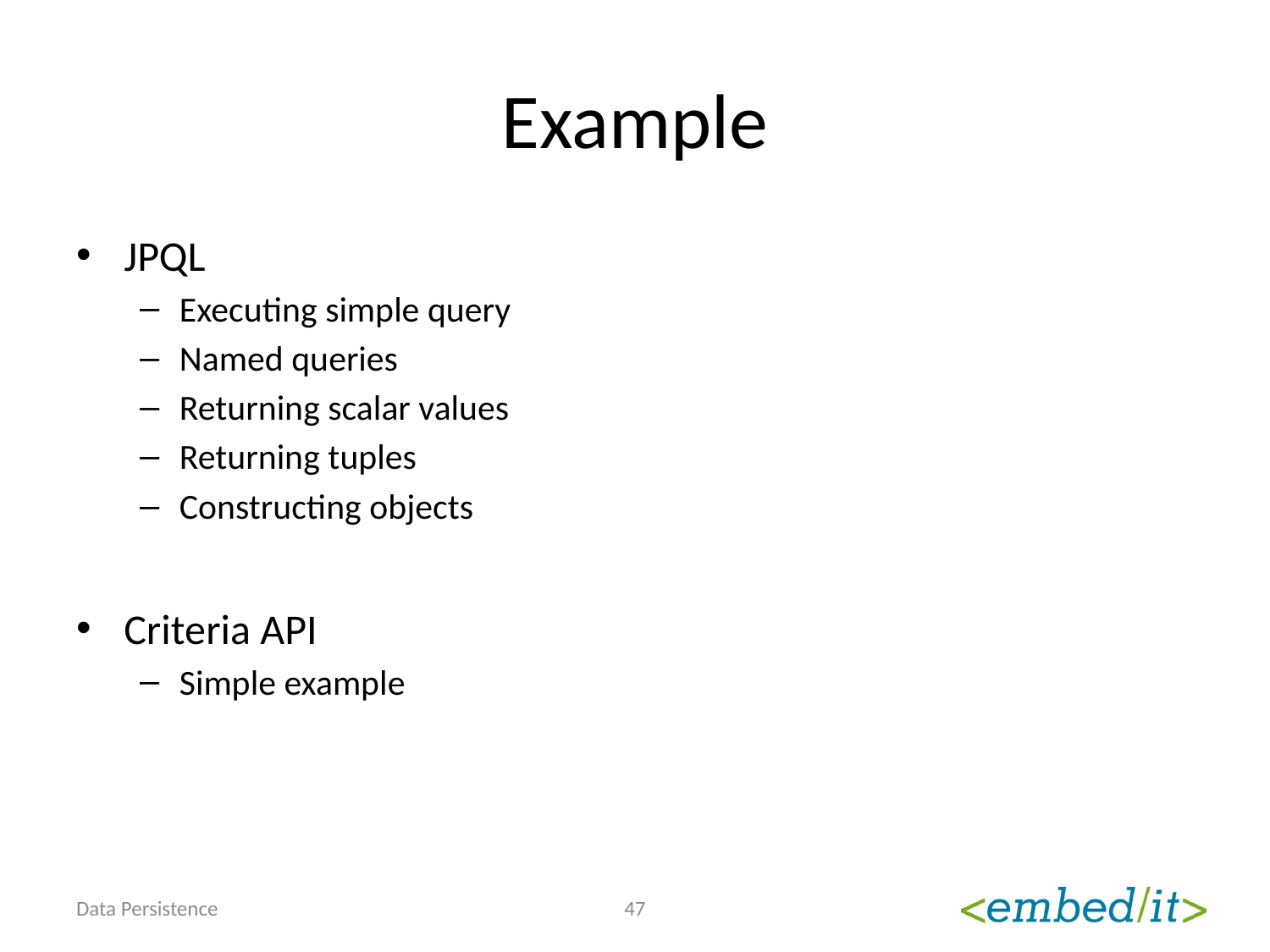

# Example
JPQL
Executing simple query
Named queries
Returning scalar values
Returning tuples
Constructing objects

Criteria API
Simple example
Data Persistence
47